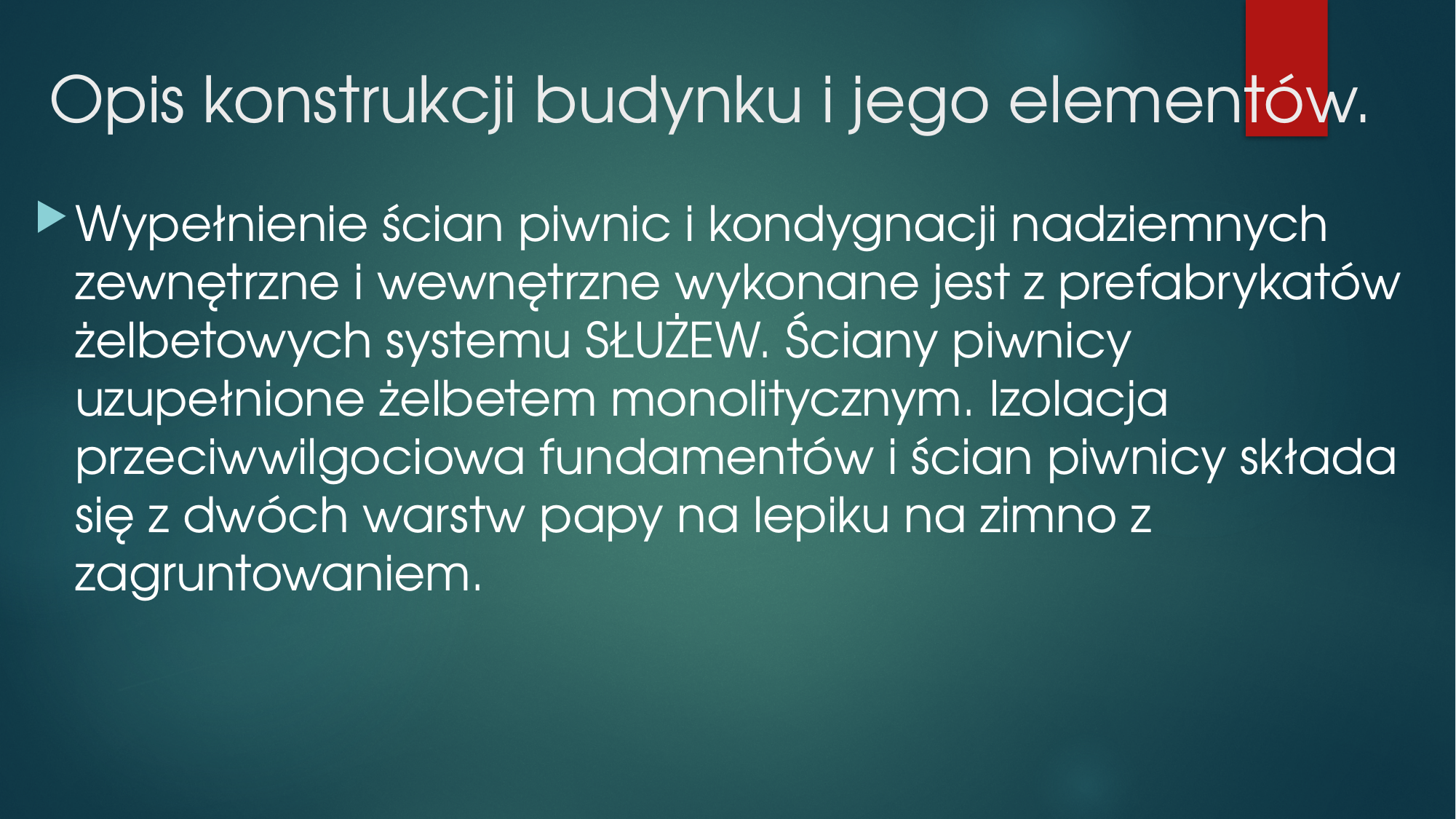

# Opis konstrukcji budynku i jego elementów.
Wypełnienie ścian piwnic i kondygnacji nadziemnych zewnętrzne i wewnętrzne wykonane jest z prefabrykatów żelbetowych systemu SŁUŻEW. Ściany piwnicy uzupełnione żelbetem monolitycznym. Izolacja przeciwwilgociowa fundamentów i ścian piwnicy składa się z dwóch warstw papy na lepiku na zimno z zagruntowaniem.